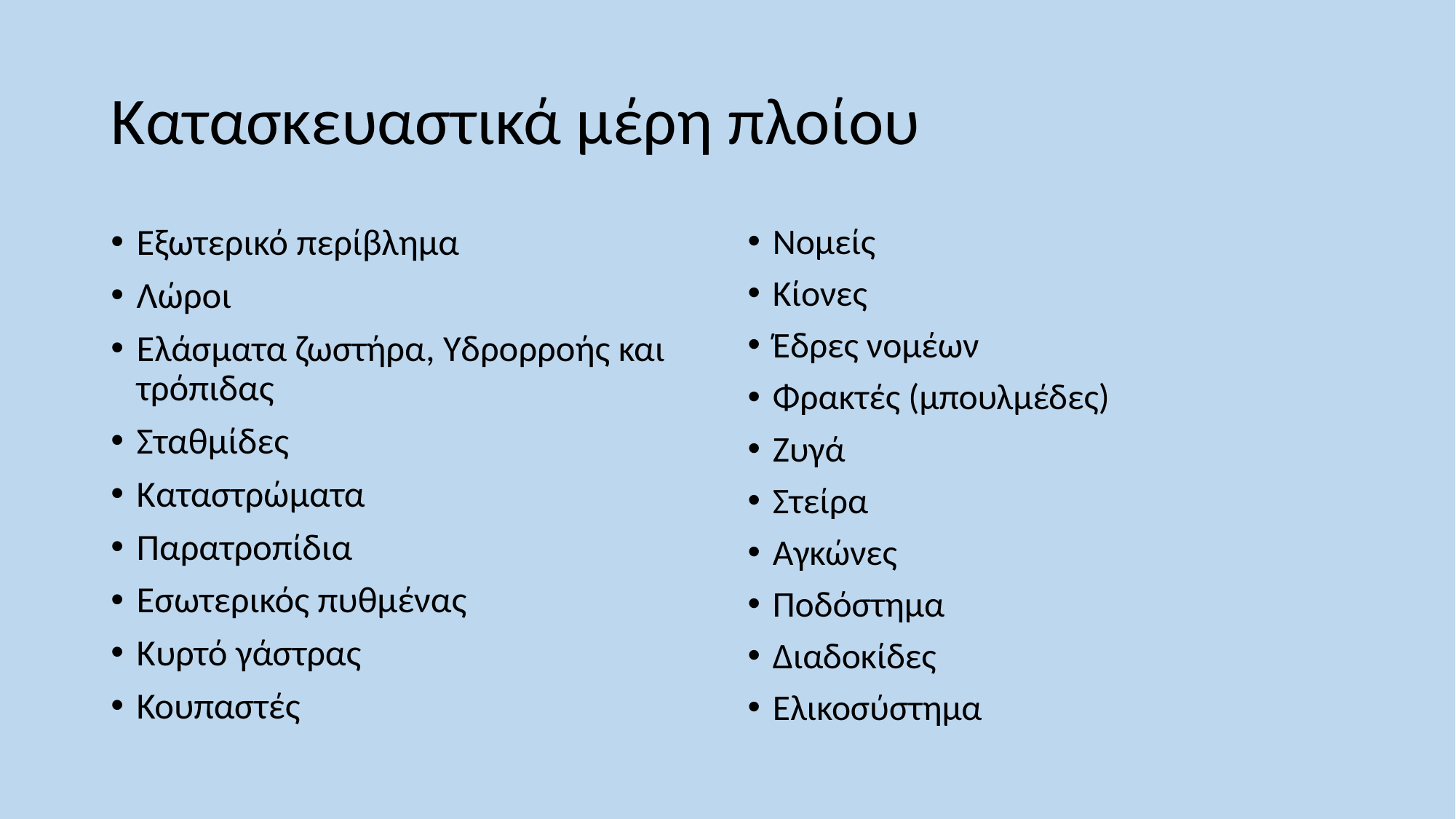

# Κατασκευαστικά μέρη πλοίου
Εξωτερικό περίβλημα
Λώροι
Ελάσματα ζωστήρα, Υδρορροής και τρόπιδας
Σταθμίδες
Καταστρώματα
Παρατροπίδια
Εσωτερικός πυθμένας
Κυρτό γάστρας
Κουπαστές

Νομείς
Κίονες
Έδρες νομέων
Φρακτές (μπουλμέδες)
Ζυγά
Στείρα
Αγκώνες
Ποδόστημα
Διαδοκίδες
Ελικοσύστημα